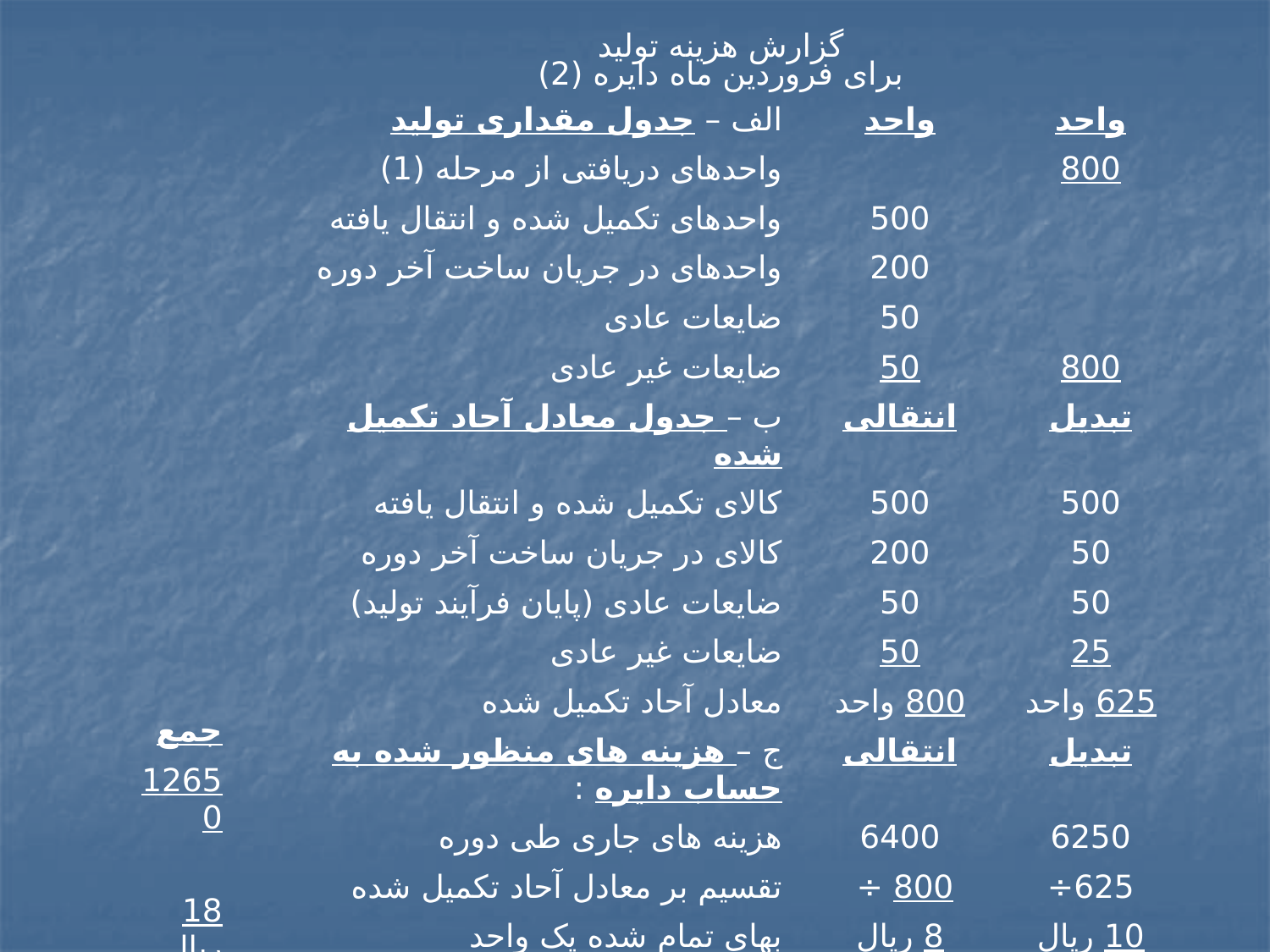

| گزارش هزینه تولید |  |  |
| --- | --- | --- |
| برای فروردین ماه دایره (2) |  |  |
| الف – جدول مقداری تولید | واحد | واحد |
| واحدهای دریافتی از مرحله (1) |  | 800 |
| واحدهای تکمیل شده و انتقال یافته | 500 |  |
| واحدهای در جریان ساخت آخر دوره | 200 |  |
| ضایعات عادی | 50 |  |
| ضایعات غیر عادی | 50 | 800 |
| ب – جدول معادل آحاد تکمیل شده | انتقالی | تبدیل |
| کالای تکمیل شده و انتقال یافته | 500 | 500 |
| کالای در جریان ساخت آخر دوره | 200 | 50 |
| ضایعات عادی (پایان فرآیند تولید) | 50 | 50 |
| ضایعات غیر عادی | 50 | 25 |
| معادل آحاد تکمیل شده | 800 واحد | 625 واحد |
| ج – هزینه های منظور شده به حساب دایره : | انتقالی | تبدیل |
| هزینه های جاری طی دوره | 6400 | 6250 |
| تقسیم بر معادل آحاد تکمیل شده | 800 ÷ | 625÷ |
| بهای تمام شده یک واحد | 8 ریال | 10 ریال |
| جمع |
| --- |
| 12650 |
|  |
| 18 ریال |